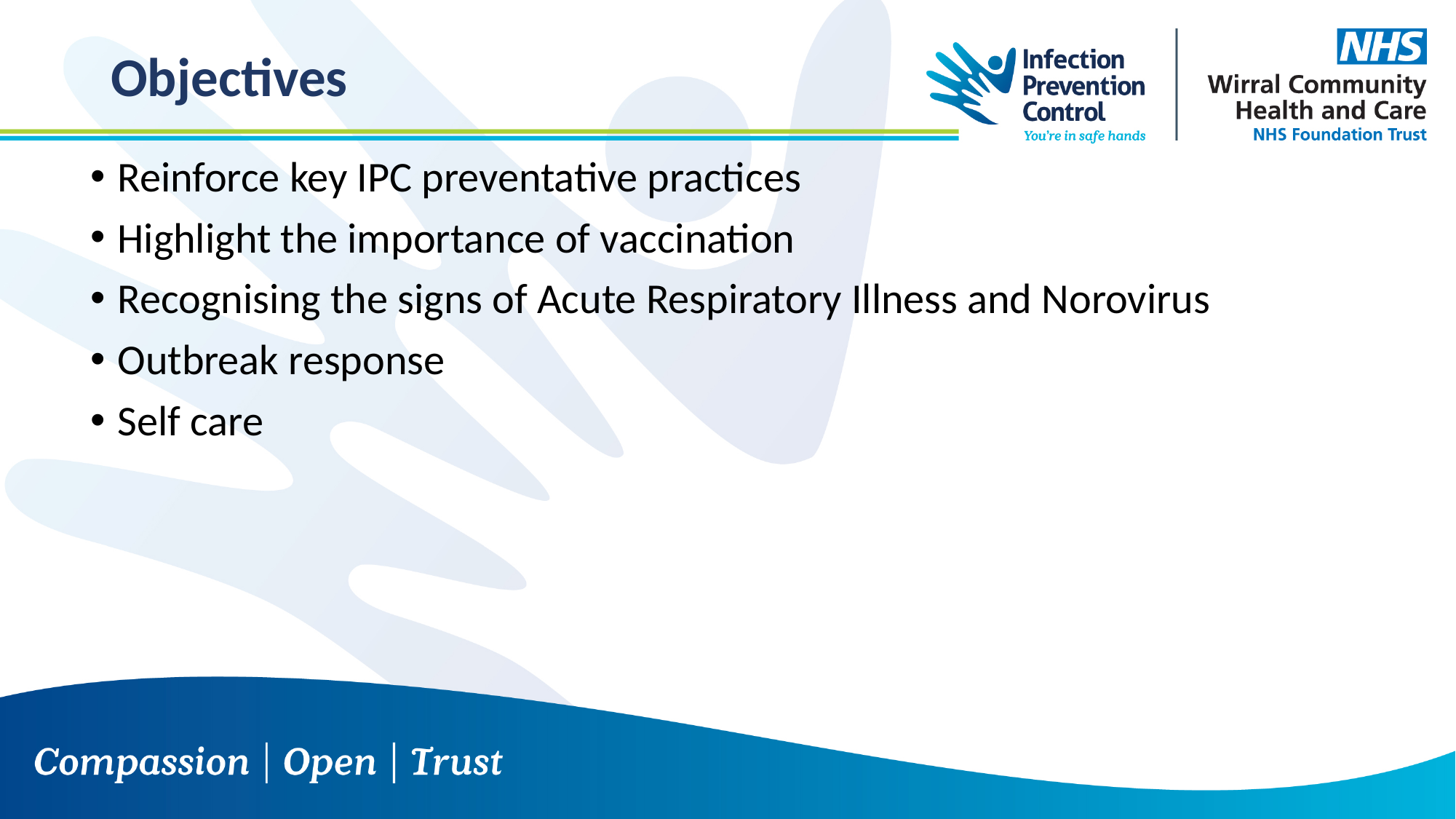

# Objectives
Reinforce key IPC preventative practices
Highlight the importance of vaccination
Recognising the signs of Acute Respiratory Illness and Norovirus
Outbreak response
Self care